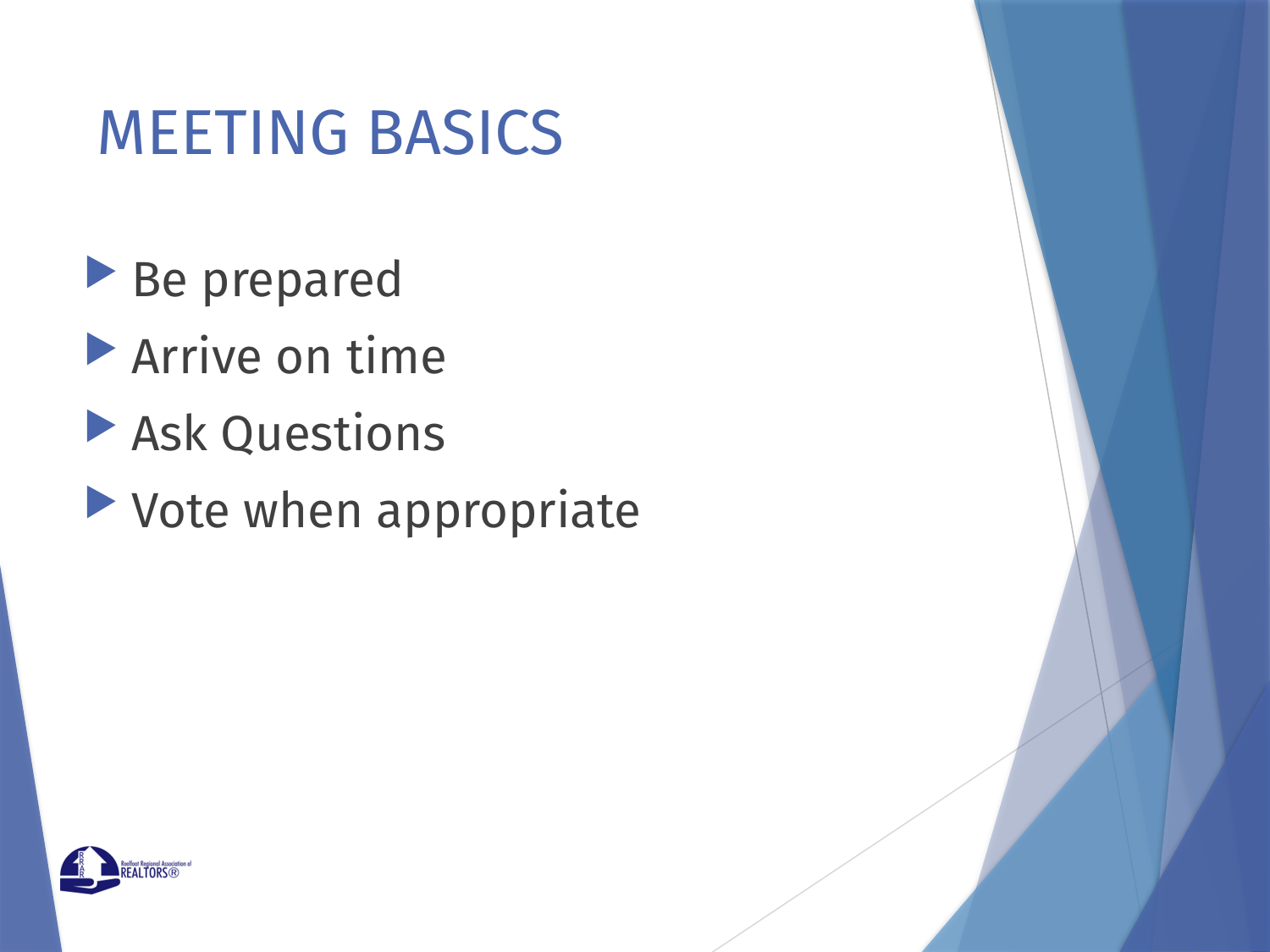

# MEETING BASICS
Be prepared
Arrive on time
Ask Questions
Vote when appropriate